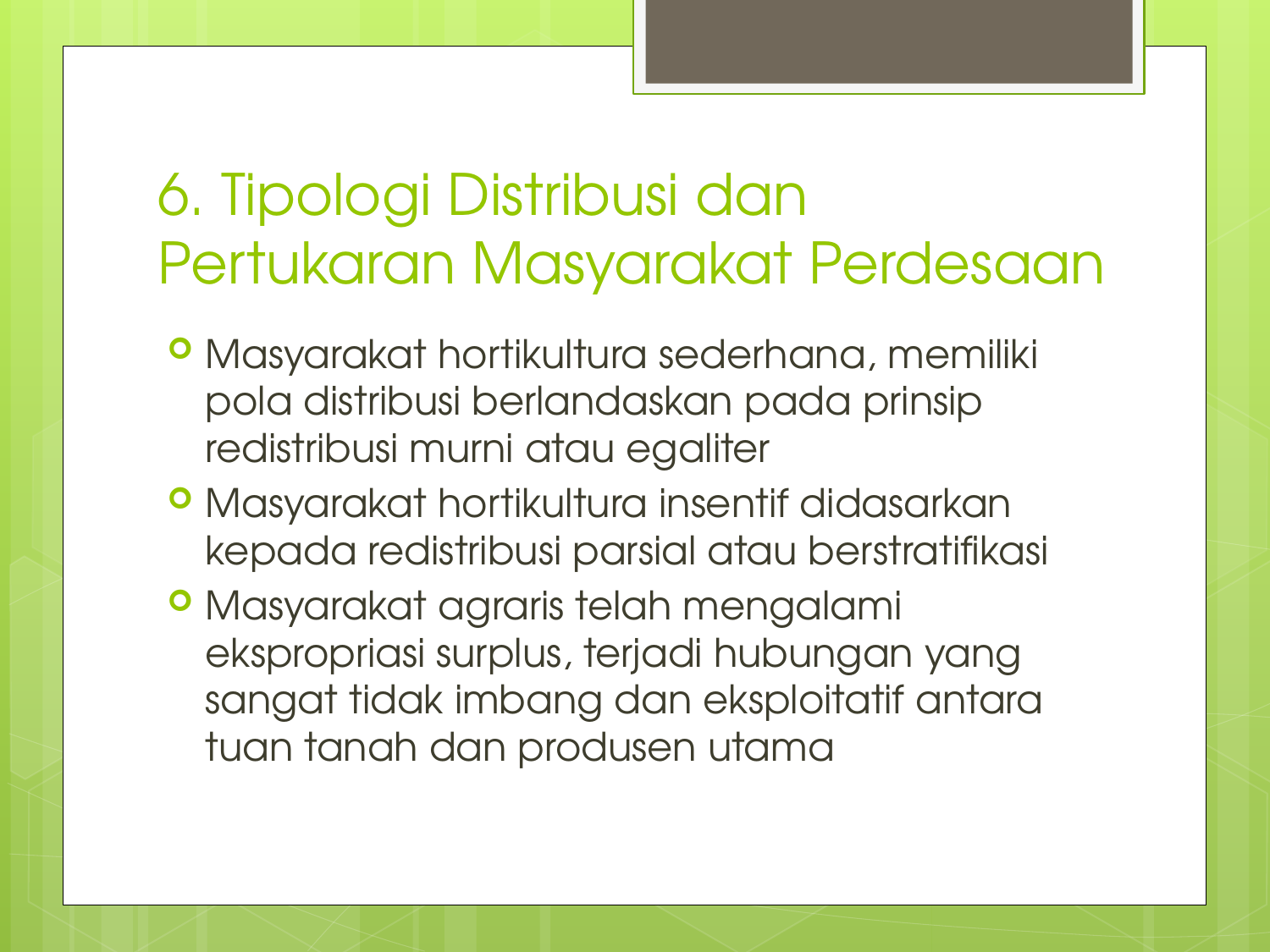

# 6. Tipologi Distribusi dan Pertukaran Masyarakat Perdesaan
Masyarakat hortikultura sederhana, memiliki pola distribusi berlandaskan pada prinsip redistribusi murni atau egaliter
Masyarakat hortikultura insentif didasarkan kepada redistribusi parsial atau berstratifikasi
Masyarakat agraris telah mengalami ekspropriasi surplus, terjadi hubungan yang sangat tidak imbang dan eksploitatif antara tuan tanah dan produsen utama